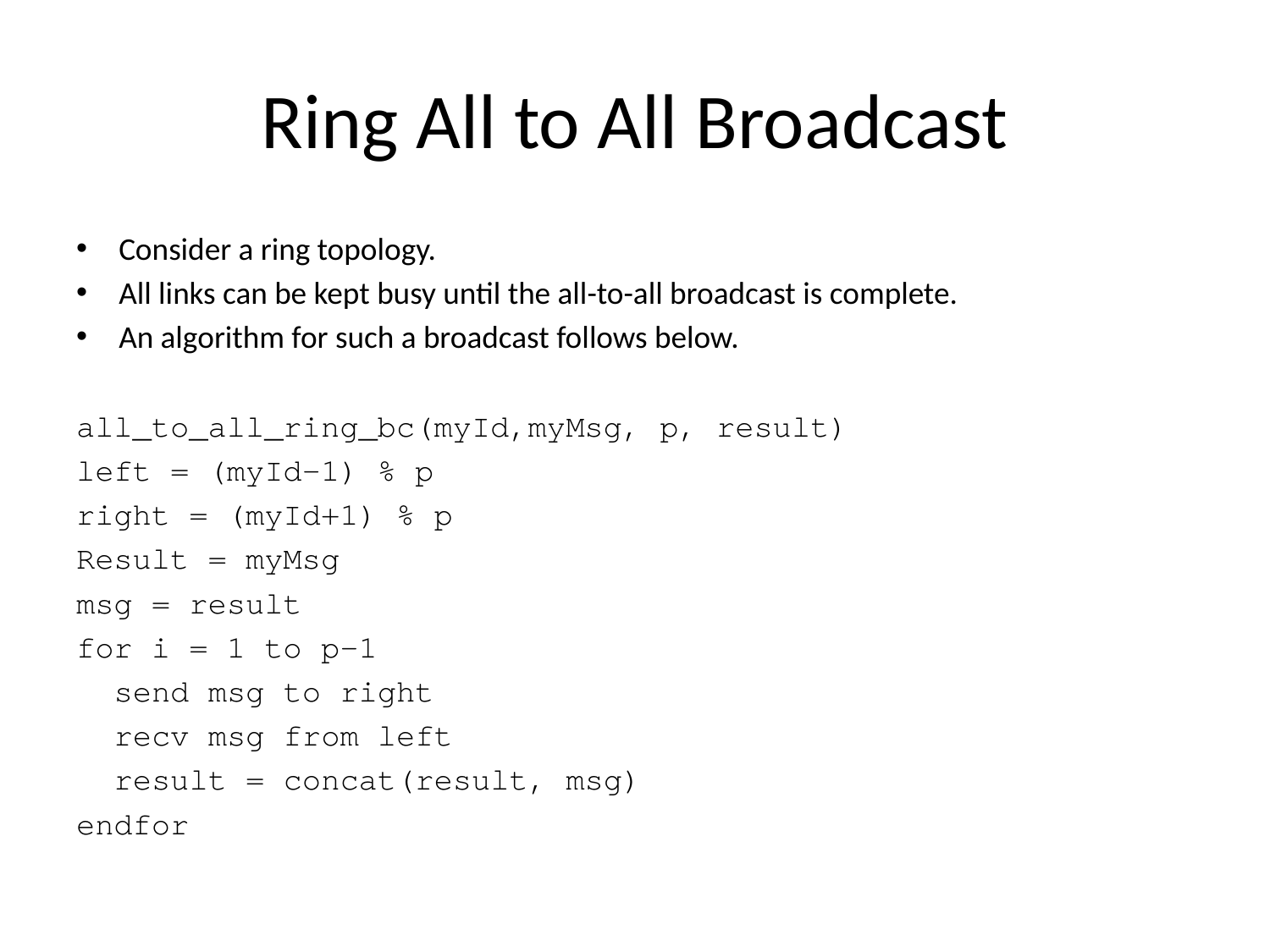

# Ring All to All Broadcast
Consider a ring topology.
All links can be kept busy until the all-to-all broadcast is complete.
An algorithm for such a broadcast follows below.

all_to_all_ring_bc(myId,myMsg, p, result)
left = (myId-1) % p
right = (myId+1) % p
Result = myMsg
msg = result
for i = 1 to p-1
  send msg to right
  recv msg from left
  result = concat(result, msg)
endfor